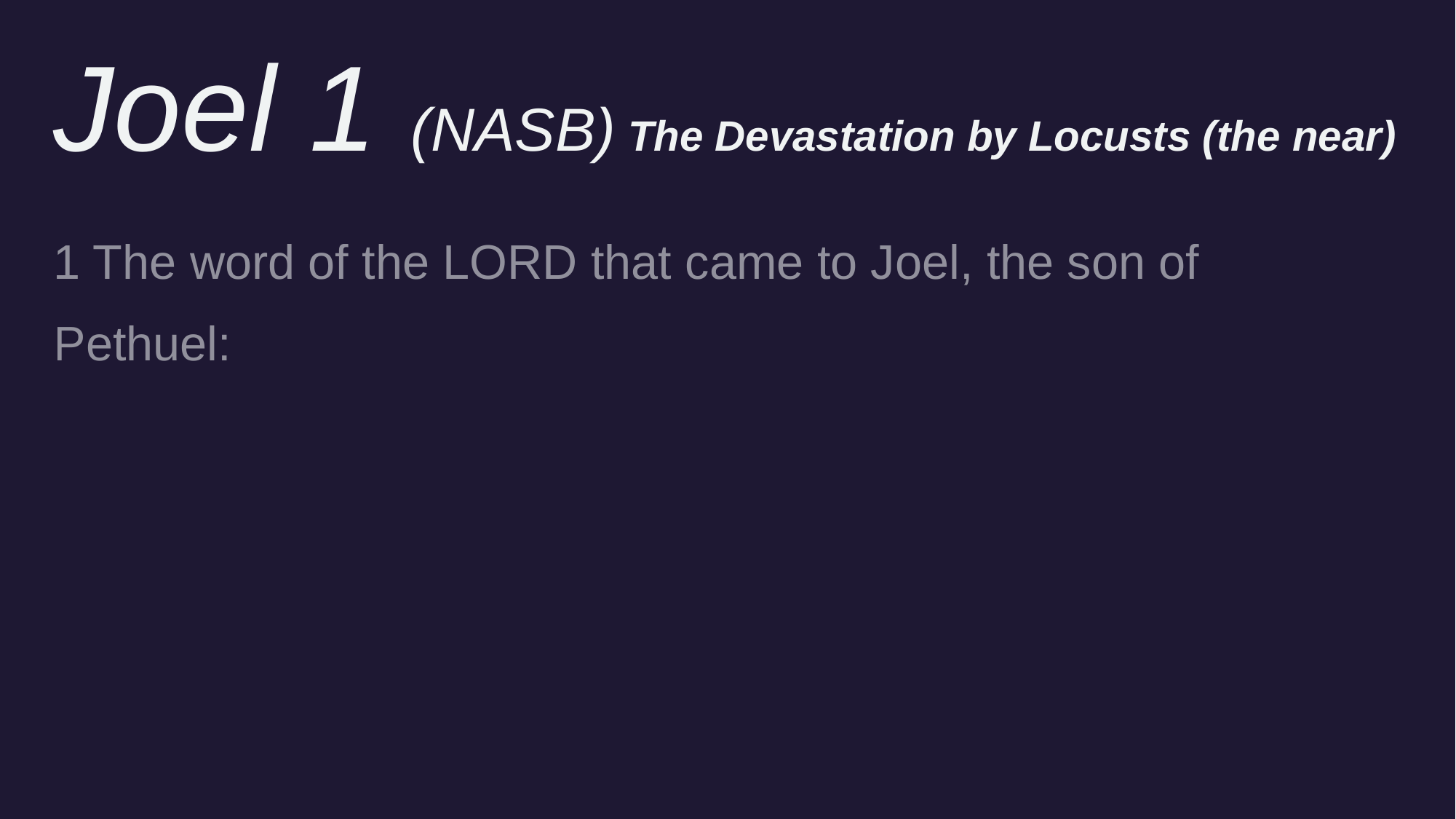

# Joel 1 (NASB) The Devastation by Locusts (the near)
1 The word of the LORD that came to Joel, the son of Pethuel: